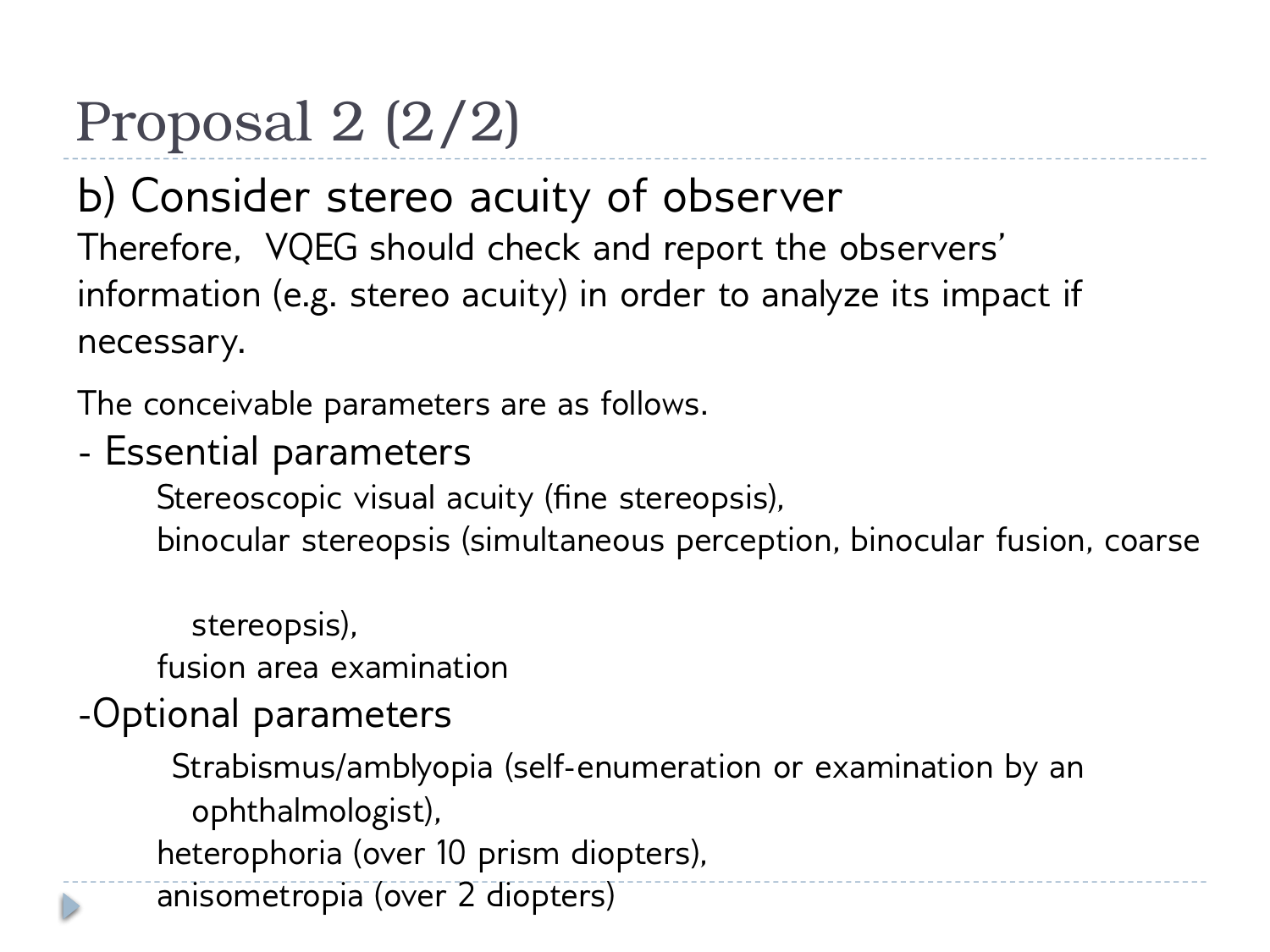

# Proposal 2 (2/2)
b) Consider stereo acuity of observer
Therefore,  VQEG should check and report the observers’ information (e.g. stereo acuity) in order to analyze its impact if necessary.

The conceivable parameters are as follows.
- Essential parameters
　　Stereoscopic visual acuity (fine stereopsis),
　　binocular stereopsis (simultaneous perception, binocular fusion, coarse
　　　stereopsis),
　　fusion area examination
-Optional parameters
　　Strabismus/amblyopia (self-enumeration or examination by an
　　　ophthalmologist),
　　heterophoria (over 10 prism diopters),
　　anisometropia (over 2 diopters)